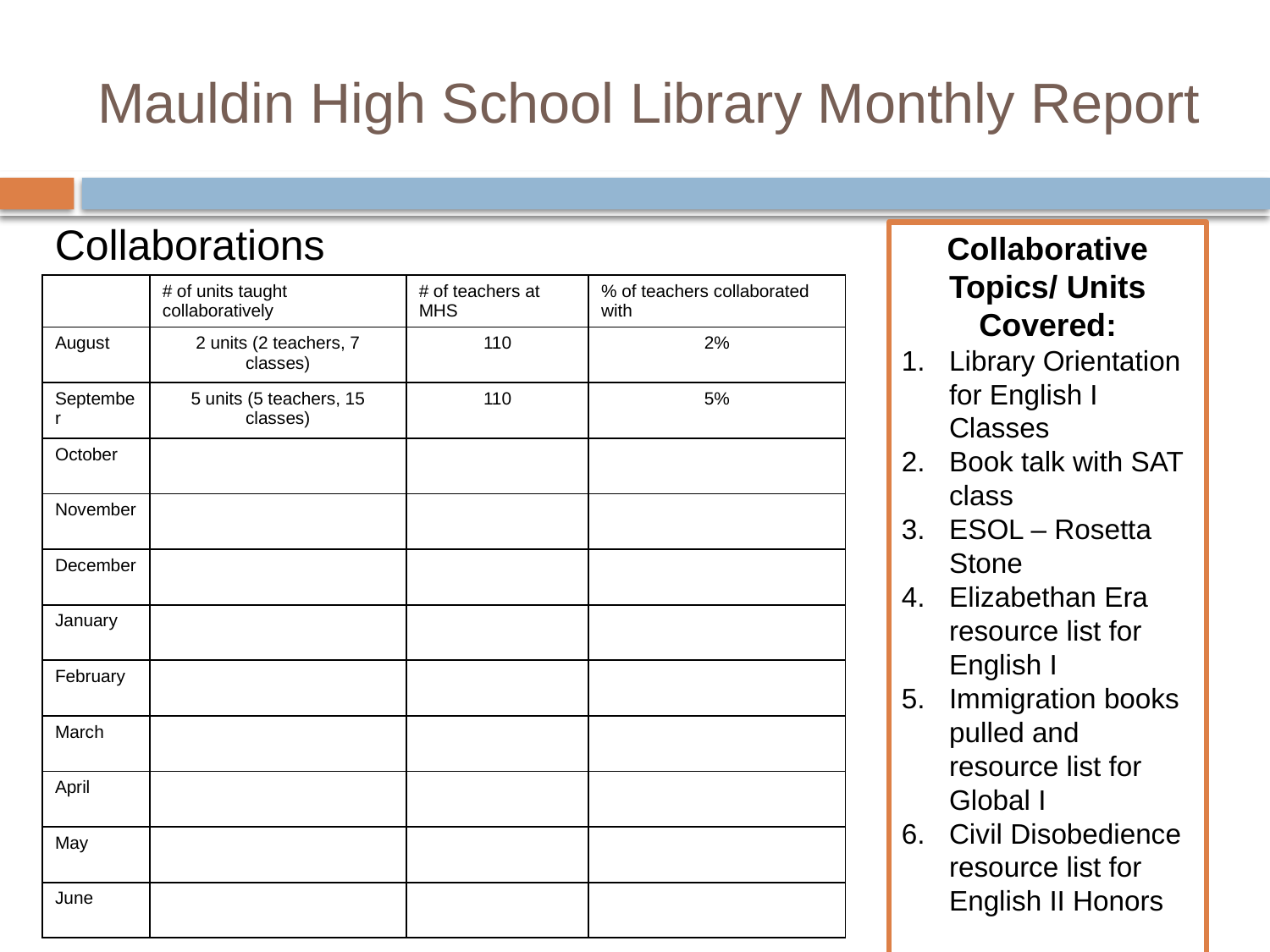

# Mauldin High School Library Monthly Report
Collaborations
Collaborative Topics/ Units Covered:
Library Orientation for English I Classes
Book talk with SAT class
ESOL – Rosetta Stone
Elizabethan Era resource list for English I
Immigration books pulled and resource list for Global I
Civil Disobedience resource list for English II Honors

|  | # of units taught collaboratively | # of teachers at MHS | % of teachers collaborated with |
| --- | --- | --- | --- |
| August | 2 units (2 teachers, 7 classes) | 110 | 2% |
| September | 5 units (5 teachers, 15 classes) | 110 | 5% |
| October |  |  |  |
| November |  |  |  |
| December |  |  |  |
| January |  |  |  |
| February |  |  |  |
| March |  |  |  |
| April |  |  |  |
| May |  |  |  |
| June |  |  |  |